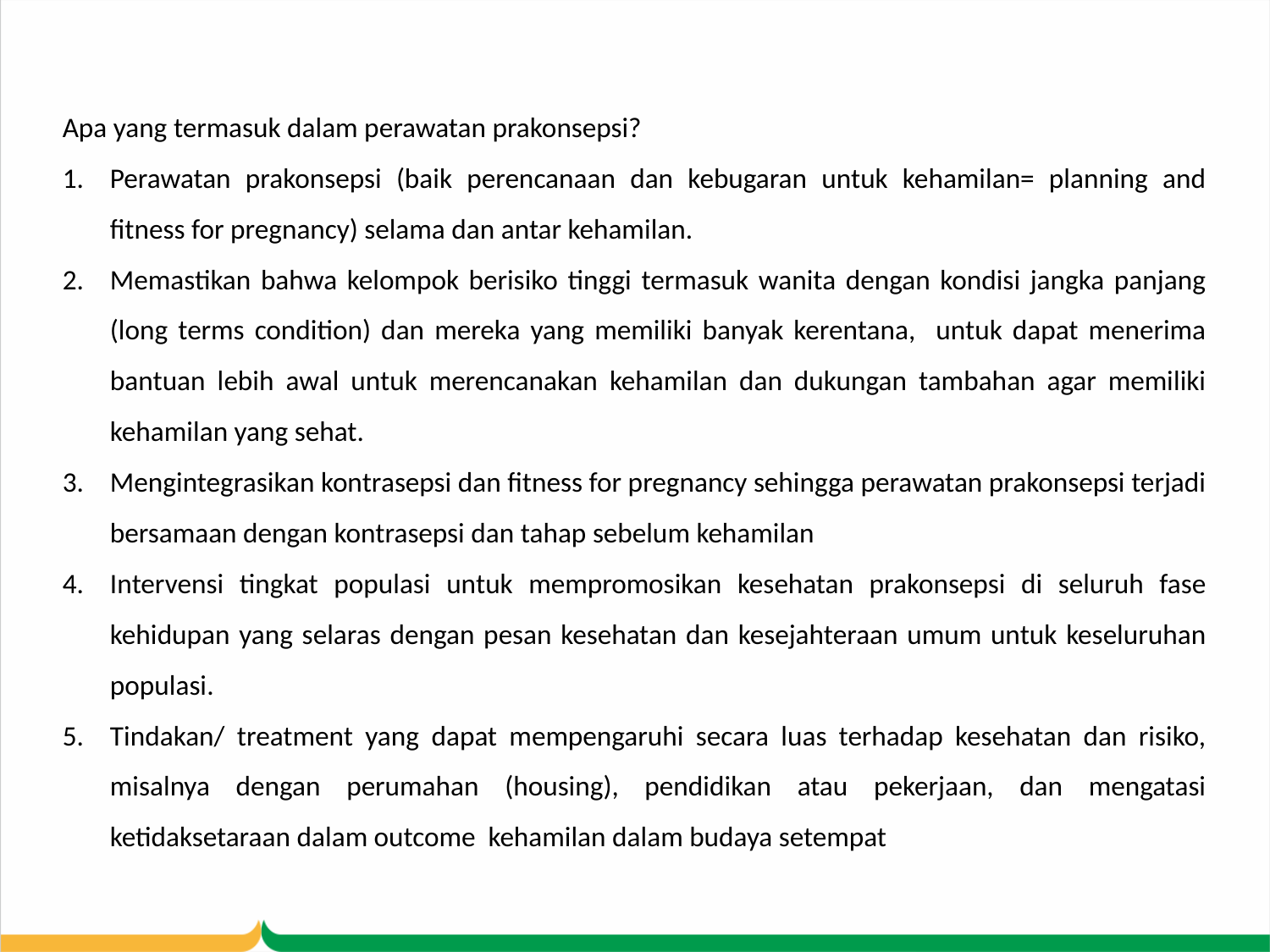

Apa yang termasuk dalam perawatan prakonsepsi?
Perawatan prakonsepsi (baik perencanaan dan kebugaran untuk kehamilan= planning and fitness for pregnancy) selama dan antar kehamilan.
Memastikan bahwa kelompok berisiko tinggi termasuk wanita dengan kondisi jangka panjang (long terms condition) dan mereka yang memiliki banyak kerentana,  untuk dapat menerima bantuan lebih awal untuk merencanakan kehamilan dan dukungan tambahan agar memiliki kehamilan yang sehat.
Mengintegrasikan kontrasepsi dan fitness for pregnancy sehingga perawatan prakonsepsi terjadi bersamaan dengan kontrasepsi dan tahap sebelum kehamilan
Intervensi tingkat populasi untuk mempromosikan kesehatan prakonsepsi di seluruh fase kehidupan yang selaras dengan pesan kesehatan dan kesejahteraan umum untuk keseluruhan populasi.
Tindakan/ treatment yang dapat mempengaruhi secara luas terhadap kesehatan dan risiko, misalnya dengan perumahan (housing), pendidikan atau pekerjaan, dan mengatasi ketidaksetaraan dalam outcome  kehamilan dalam budaya setempat